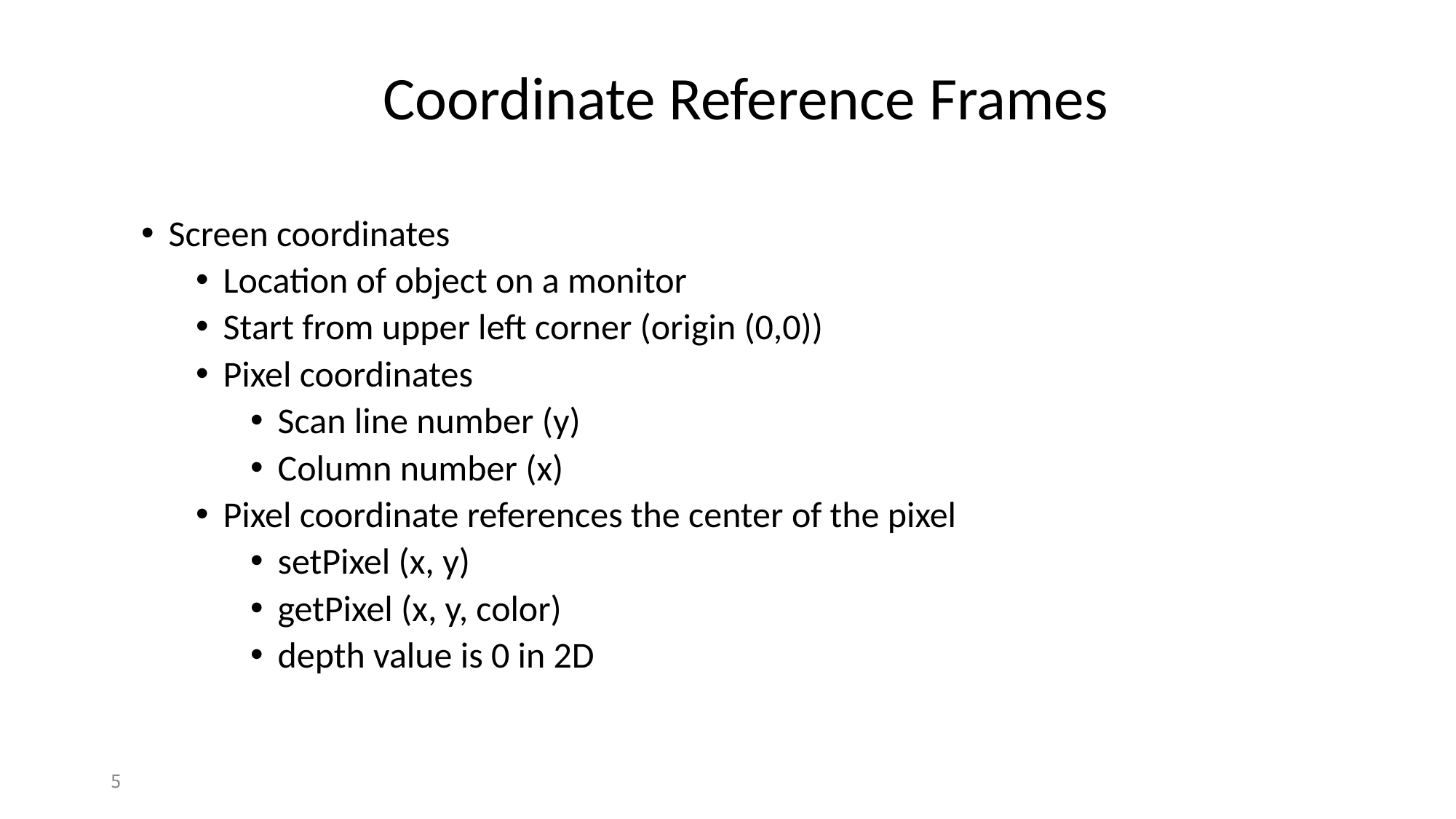

Coordinate Reference Frames
Screen coordinates
Location of object on a monitor
Start from upper left corner (origin (0,0))
Pixel coordinates
Scan line number (y)
Column number (x)
Pixel coordinate references the center of the pixel
setPixel (x, y)
getPixel (x, y, color)
depth value is 0 in 2D
5